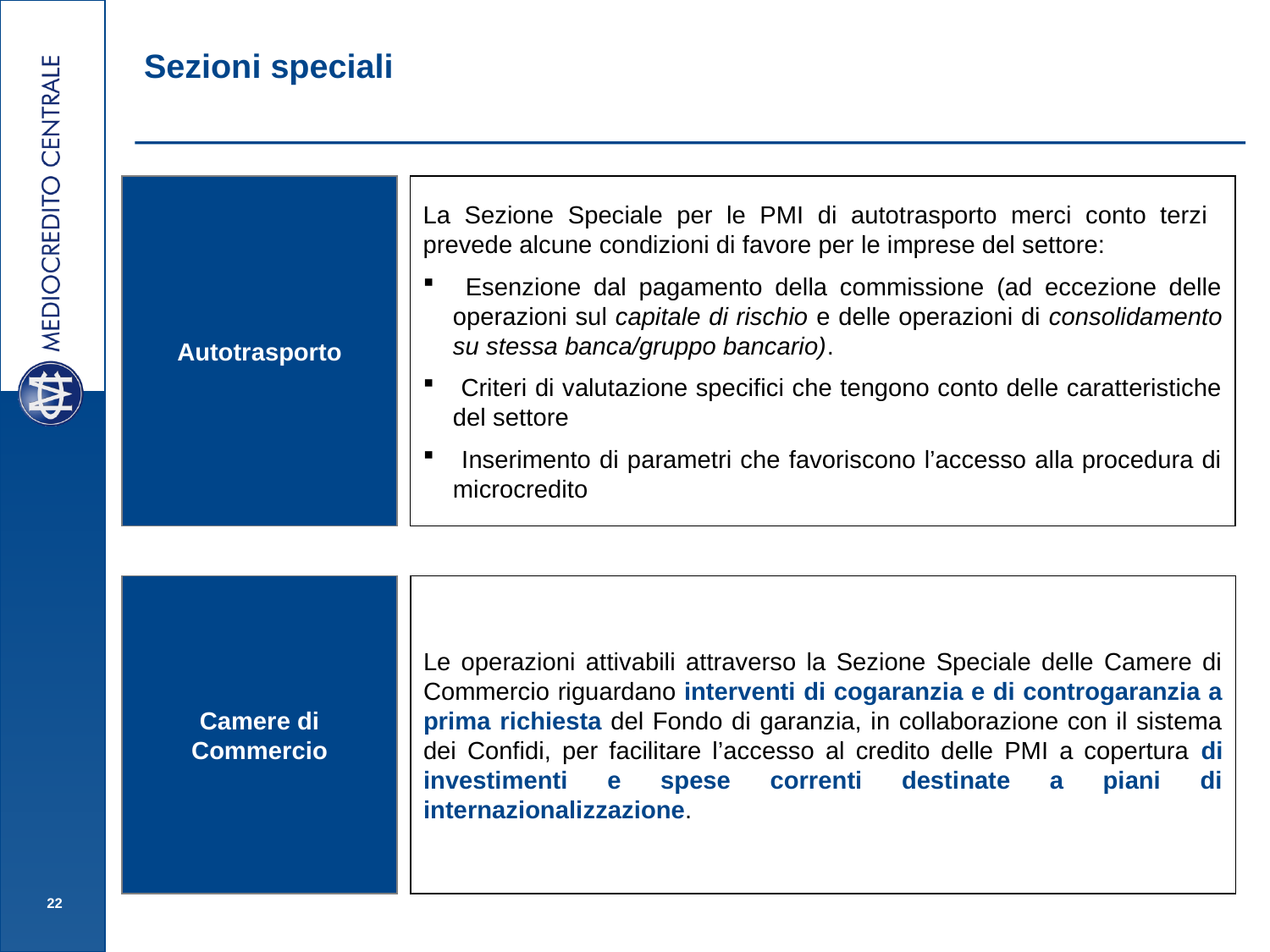

# Sezioni speciali
Autotrasporto
La Sezione Speciale per le PMI di autotrasporto merci conto terzi  prevede alcune condizioni di favore per le imprese del settore:
 Esenzione dal pagamento della commissione (ad eccezione delle operazioni sul capitale di rischio e delle operazioni di consolidamento su stessa banca/gruppo bancario).
 Criteri di valutazione specifici che tengono conto delle caratteristiche del settore
 Inserimento di parametri che favoriscono l’accesso alla procedura di microcredito

Camere di Commercio
Le operazioni attivabili attraverso la Sezione Speciale delle Camere di Commercio riguardano interventi di cogaranzia e di controgaranzia a prima richiesta del Fondo di garanzia, in collaborazione con il sistema dei Confidi, per facilitare l’accesso al credito delle PMI a copertura di investimenti e spese correnti destinate a piani di internazionalizzazione.
22